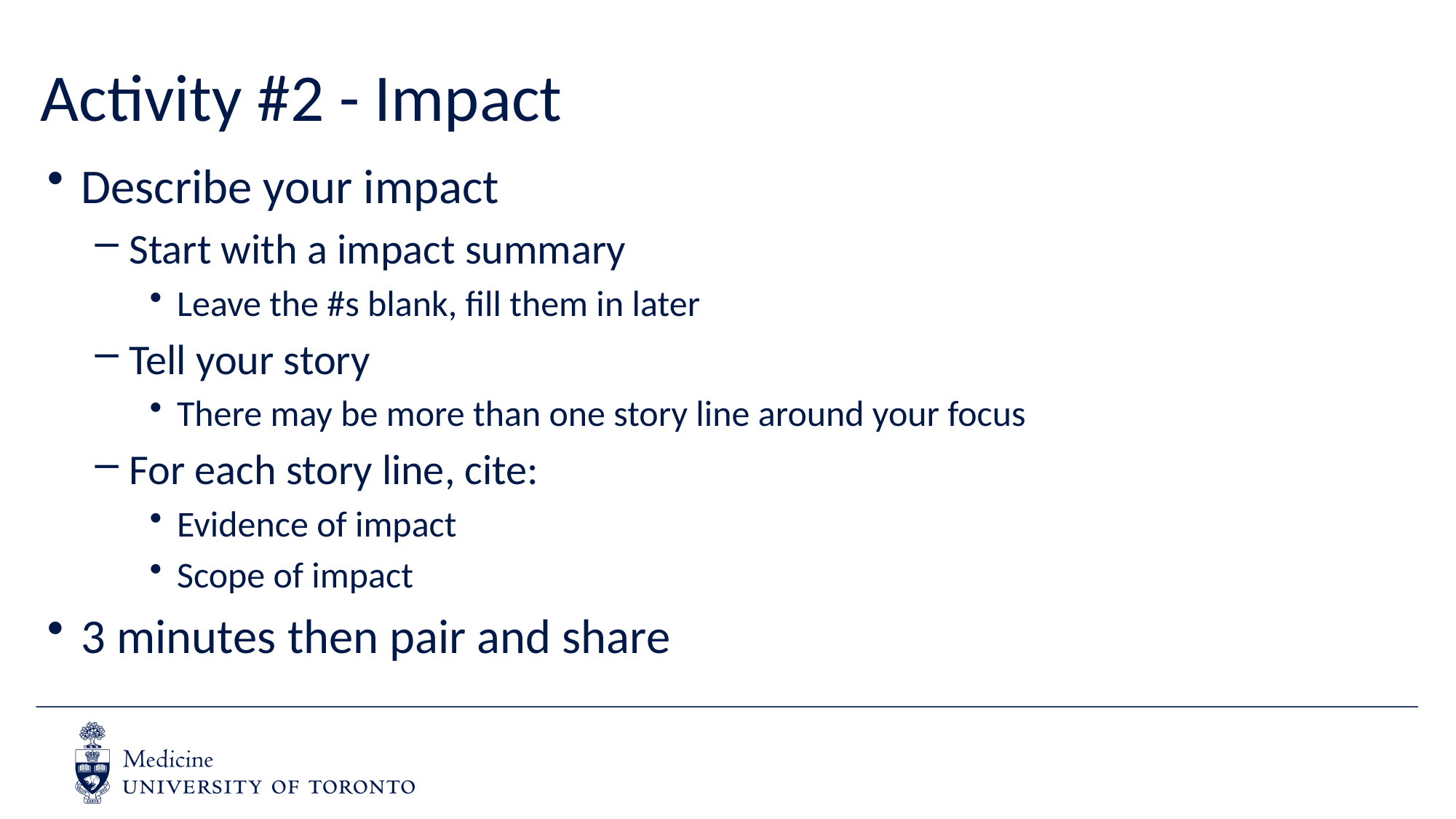

# Activity #2 - Impact
Describe your impact
Start with a impact summary
Leave the #s blank, fill them in later
Tell your story
There may be more than one story line around your focus
For each story line, cite:
Evidence of impact
Scope of impact
3 minutes then pair and share